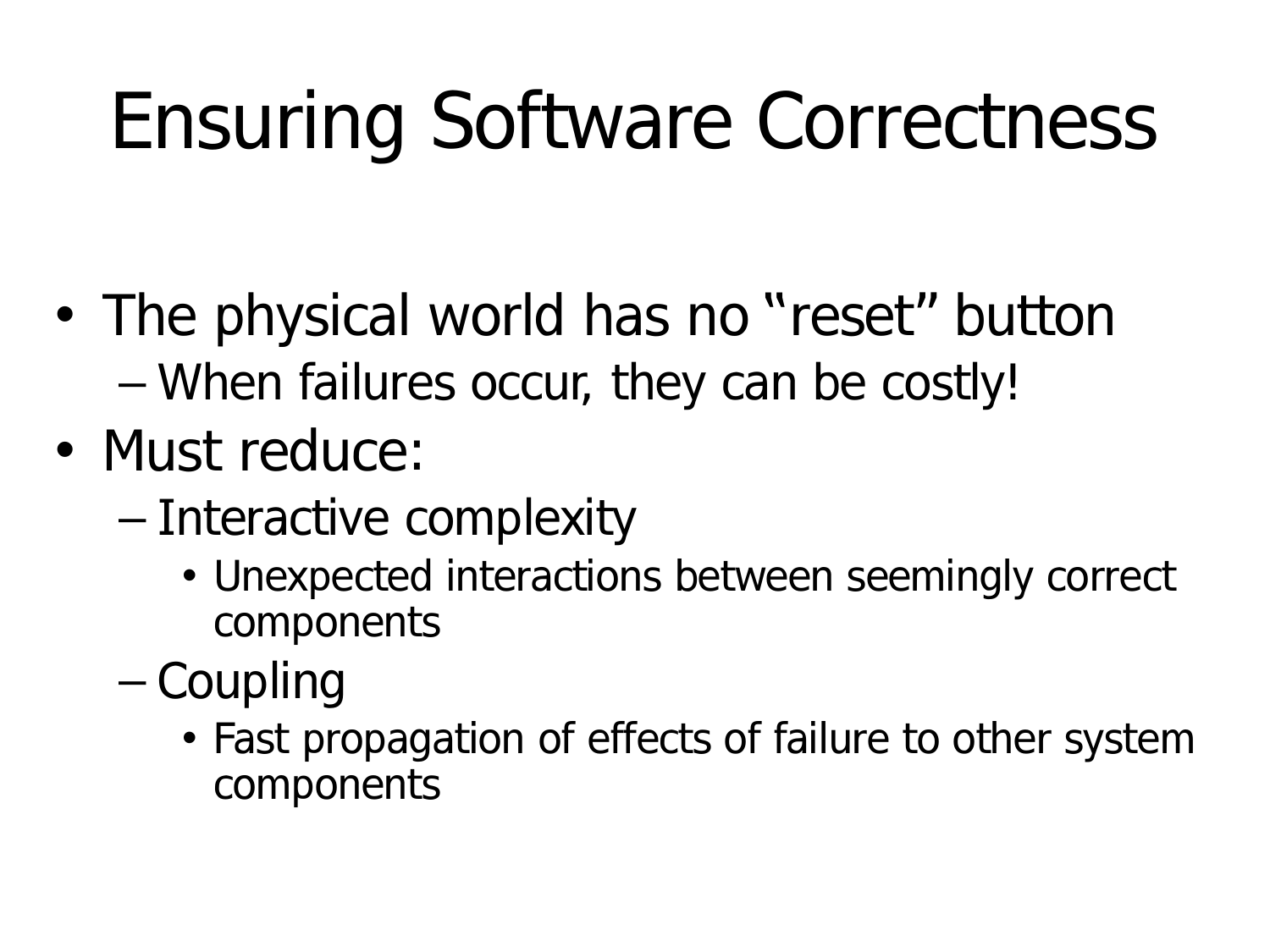

# Ensuring Software Correctness
The physical world has no “reset” button
When failures occur, they can be costly!
Must reduce:
Interactive complexity
Unexpected interactions between seemingly correct components
Coupling
Fast propagation of effects of failure to other system components